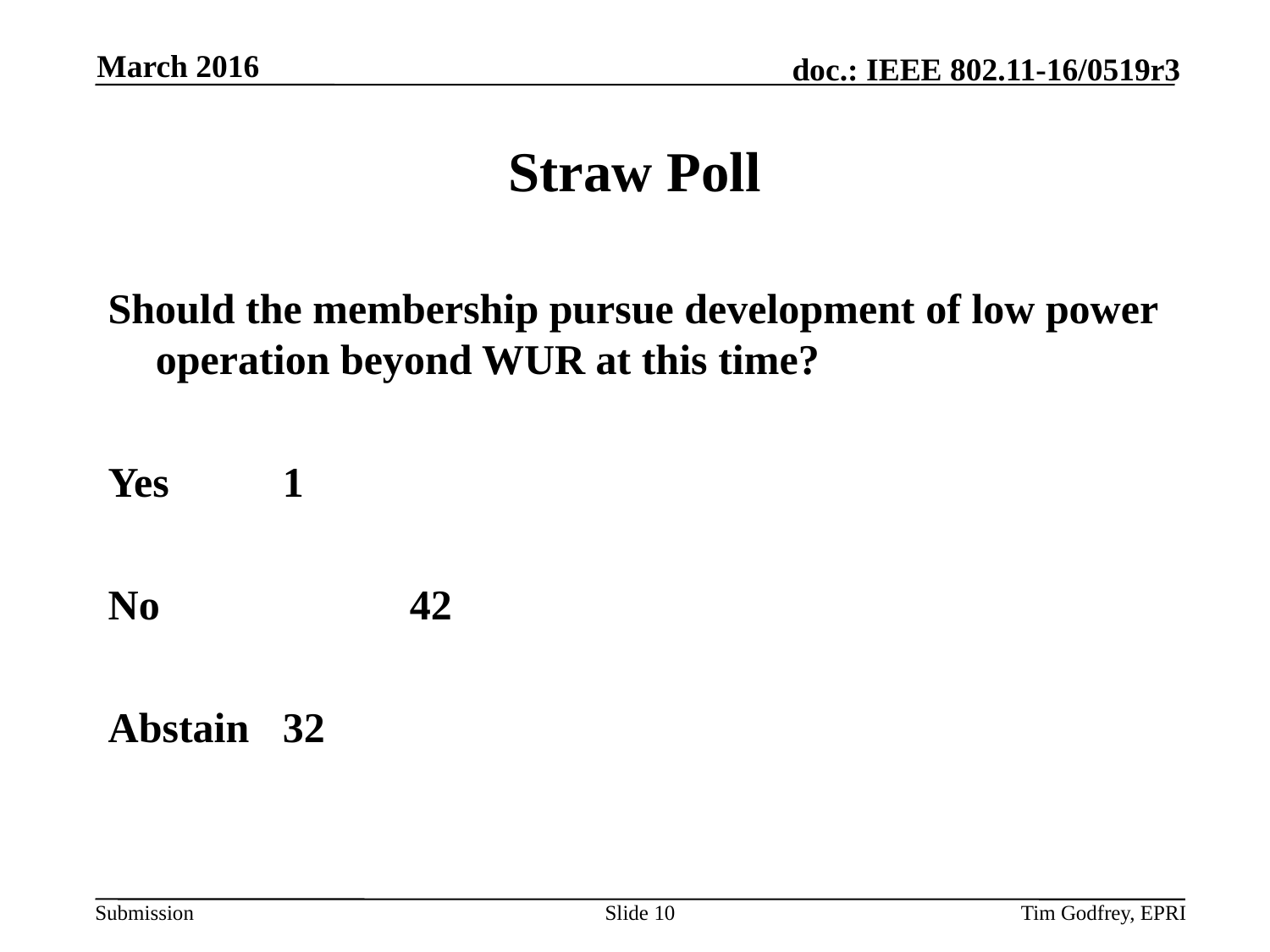

March 2016
# Straw Poll
Should the membership pursue development of low power operation beyond WUR at this time?

Yes	1

No		42

Abstain	32

Slide 10
Tim Godfrey, EPRI